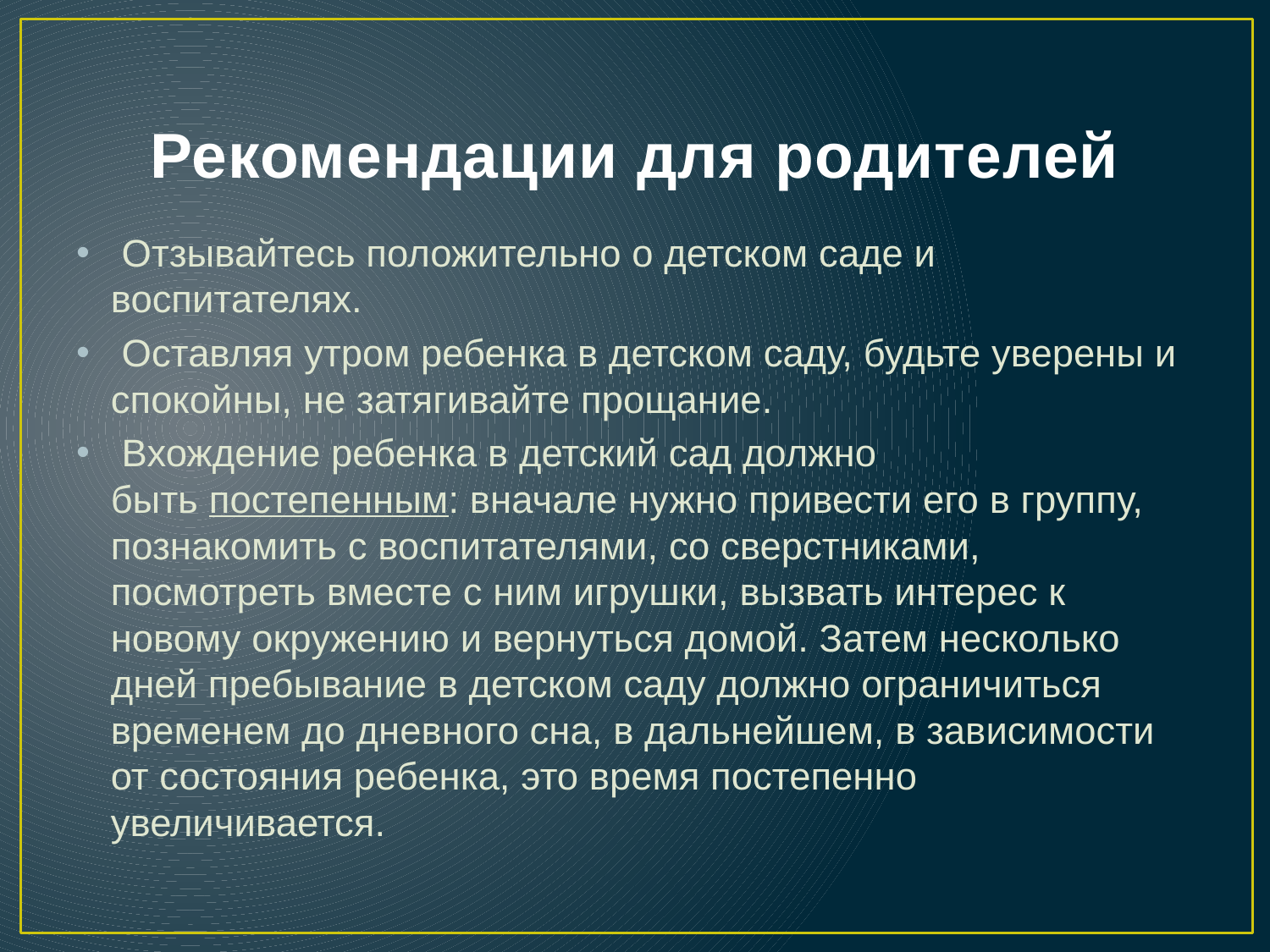

# Рекомендации для родителей
 Отзывайтесь положительно о детском саде и воспитателях.
 Оставляя утром ребенка в детском саду, будьте уверены и спокойны, не затягивайте прощание.
 Вхождение ребенка в детский сад должно быть постепенным: вначале нужно привести его в группу, познакомить с воспитателями, со сверстниками, посмотреть вместе с ним игрушки, вызвать интерес к новому окружению и вернуться домой. Затем несколько дней пребывание в детском саду должно ограничиться временем до дневного сна, в дальнейшем, в зависимости от состояния ребенка, это время постепенно увеличивается.